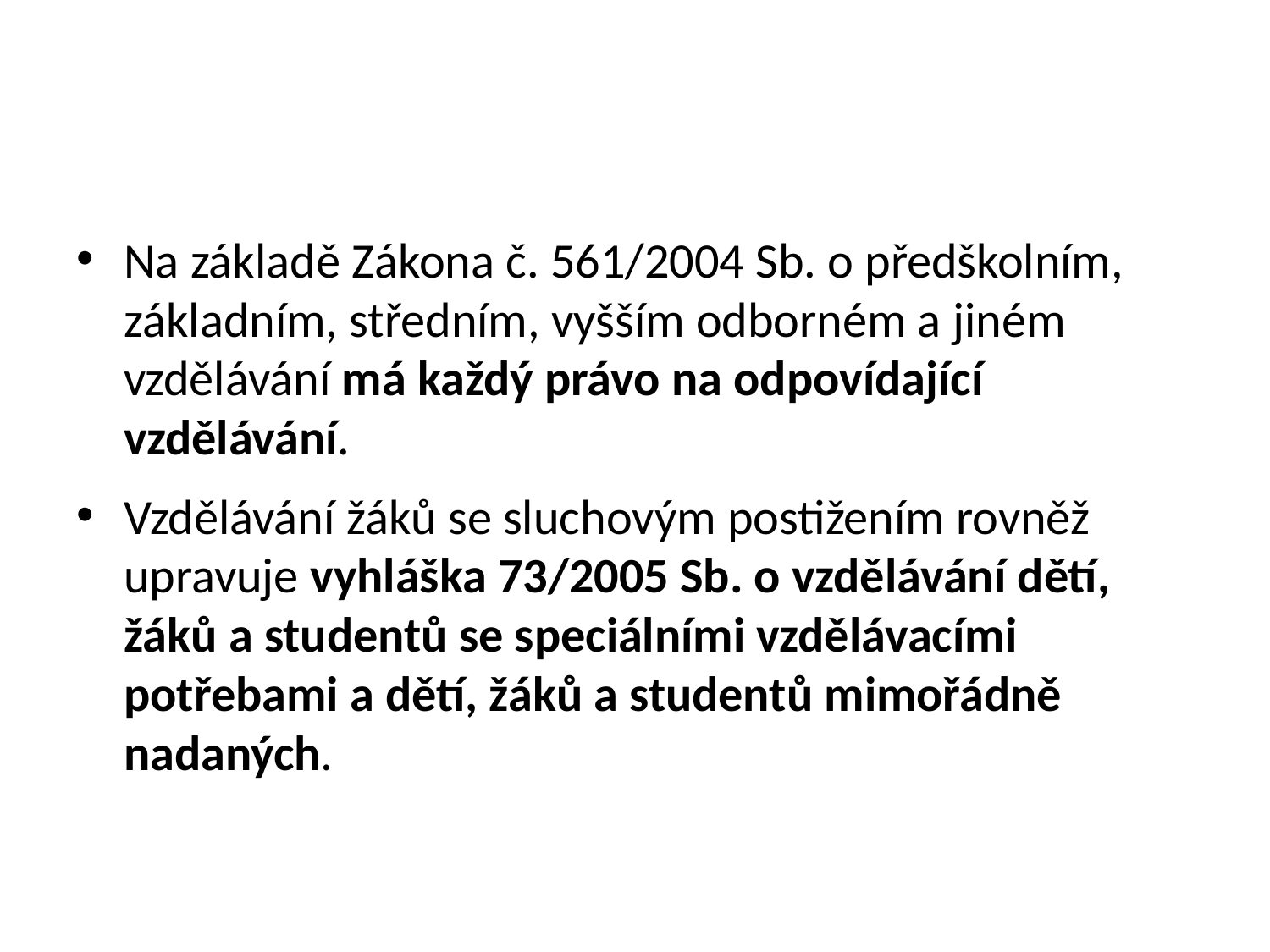

#
Na základě Zákona č. 561/2004 Sb. o předškolním, základním, středním, vyšším odborném a jiném vzdělávání má každý právo na odpovídající vzdělávání.
Vzdělávání žáků se sluchovým postižením rovněž upravuje vyhláška 73/2005 Sb. o vzdělávání dětí, žáků a studentů se speciálními vzdělávacími potřebami a dětí, žáků a studentů mimořádně nadaných.